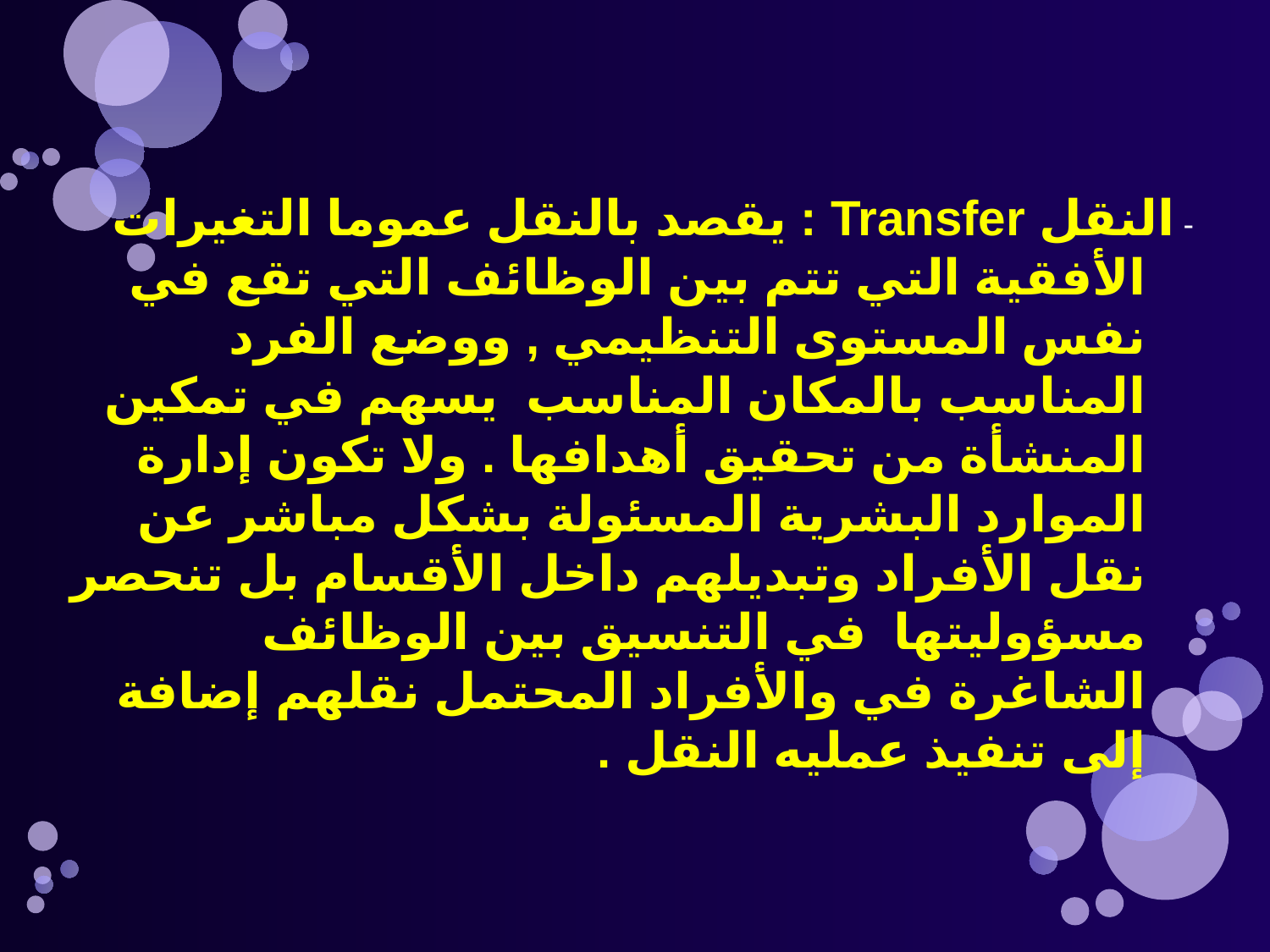

- النقل Transfer : يقصد بالنقل عموما التغيرات الأفقية التي تتم بين الوظائف التي تقع في نفس المستوى التنظيمي , ووضع الفرد المناسب بالمكان المناسب  يسهم في تمكين المنشأة من تحقيق أهدافها . ولا تكون إدارة الموارد البشرية المسئولة بشكل مباشر عن نقل الأفراد وتبديلهم داخل الأقسام بل تنحصر مسؤوليتها  في التنسيق بين الوظائف الشاغرة في والأفراد المحتمل نقلهم إضافة إلى تنفيذ عمليه النقل .